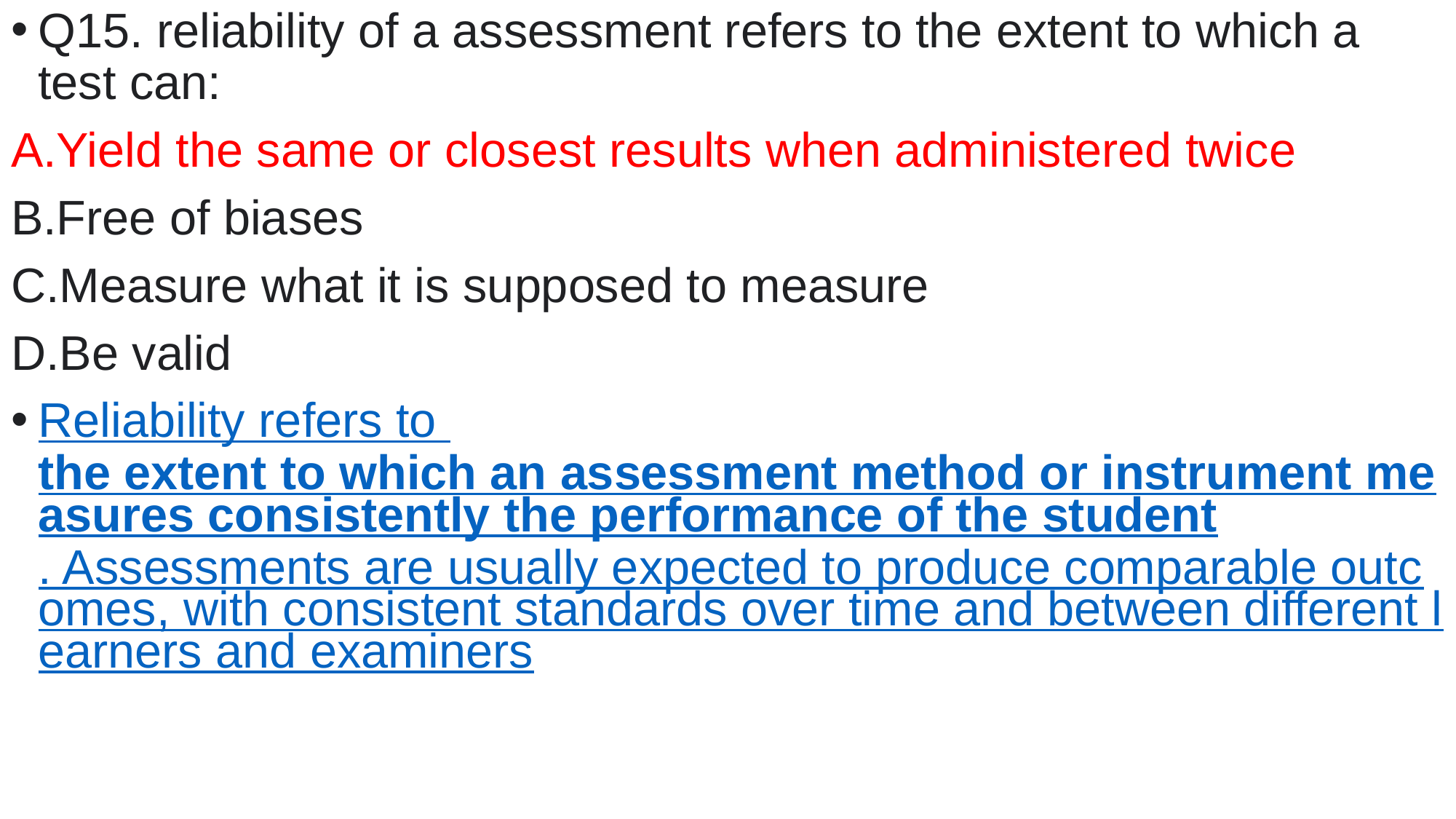

Q15. reliability of a assessment refers to the extent to which a test can:
Yield the same or closest results when administered twice
Free of biases
Measure what it is supposed to measure
Be valid
Reliability refers to the extent to which an assessment method or instrument measures consistently the performance of the student. Assessments are usually expected to produce comparable outcomes, with consistent standards over time and between different learners and examiners